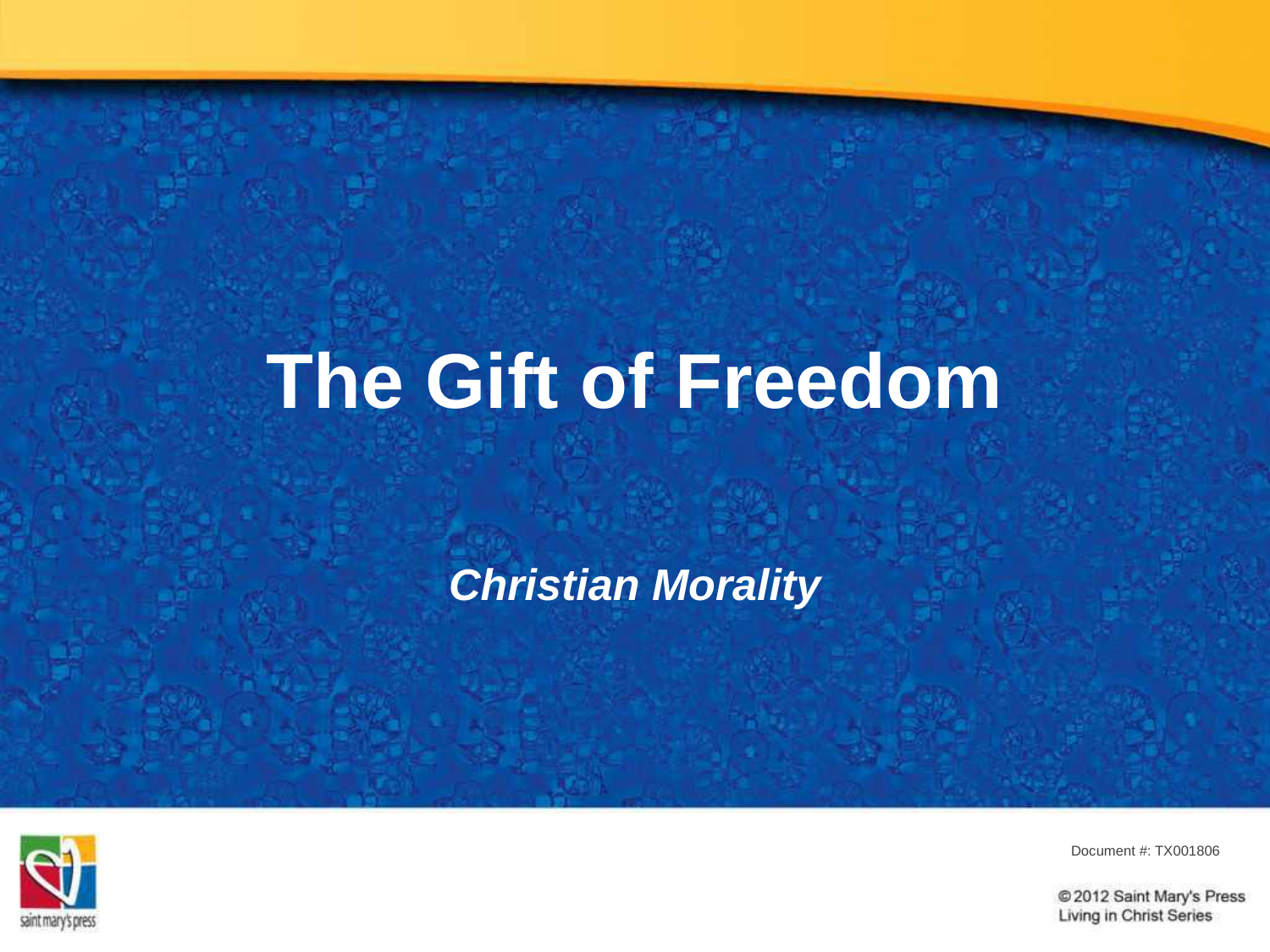

# The Gift of Freedom
Christian Morality
Document #: TX001806